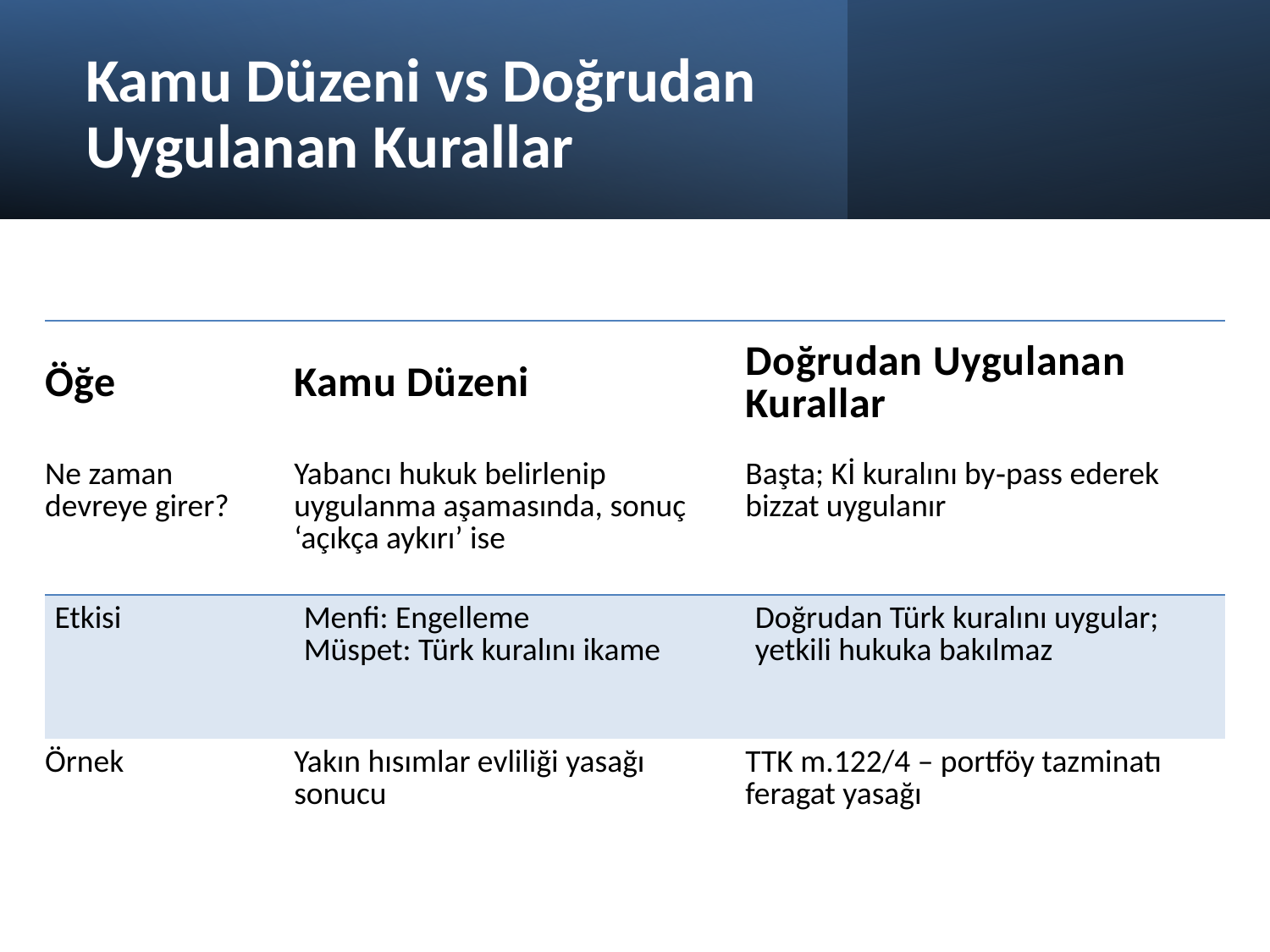

# Kamu Düzeni vs Doğrudan Uygulanan Kurallar
| Öğe | Kamu Düzeni | Doğrudan Uygulanan Kurallar |
| --- | --- | --- |
| Ne zaman devreye girer? | Yabancı hukuk belirlenip uygulanma aşamasında, sonuç ‘açıkça aykırı’ ise | Başta; Kİ kuralını by‑pass ederek bizzat uygulanır |
| Etkisi | Menfi: Engelleme Müspet: Türk kuralını ikame | Doğrudan Türk kuralını uygular; yetkili hukuka bakılmaz |
| Örnek | Yakın hısımlar evliliği yasağı sonucu | TTK m.122/4 – portföy tazminatı feragat yasağı |